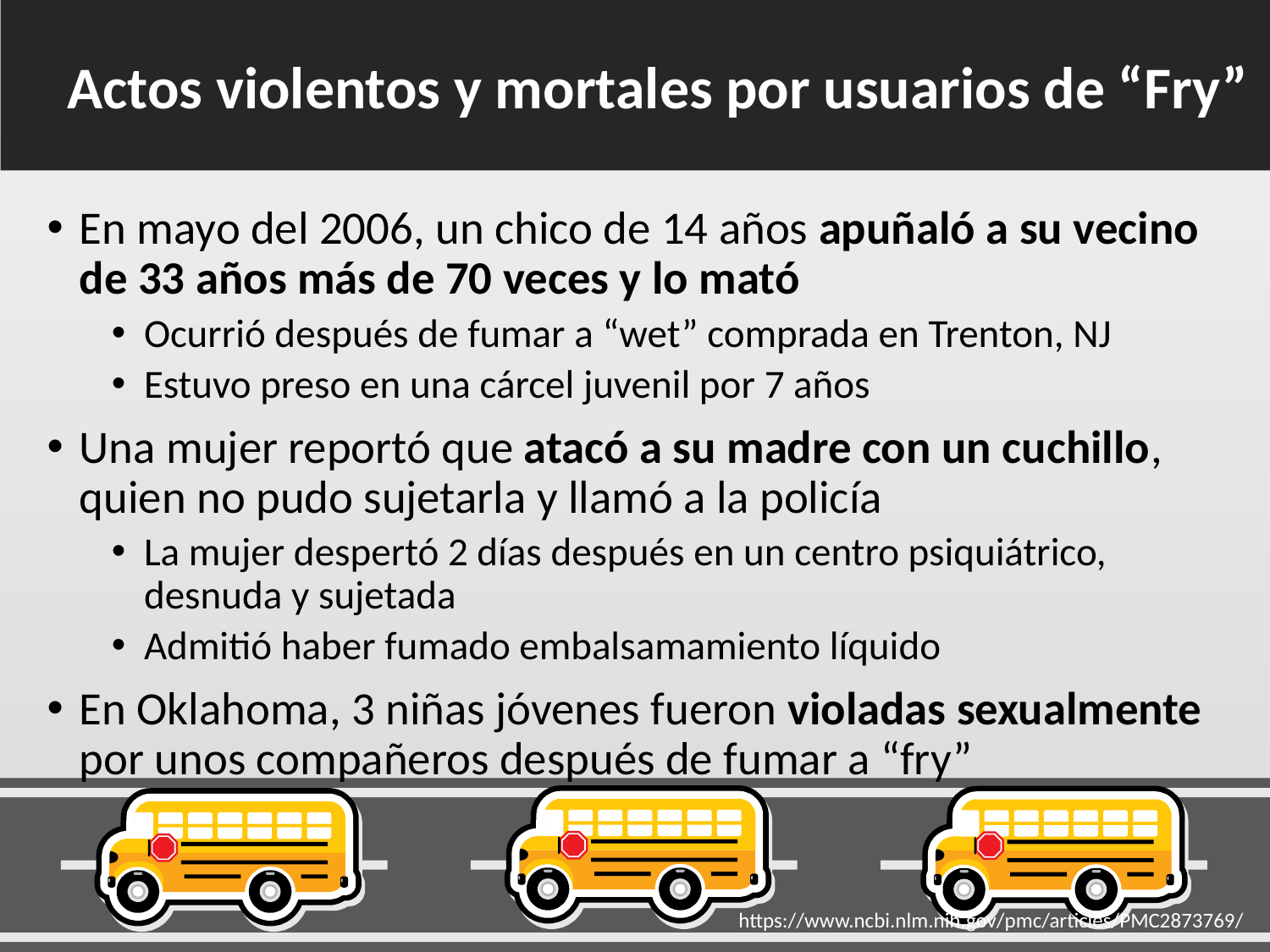

Actos violentos y mortales por usuarios de “Fry”
En mayo del 2006, un chico de 14 años apuñaló a su vecino de 33 años más de 70 veces y lo mató
Ocurrió después de fumar a “wet” comprada en Trenton, NJ
Estuvo preso en una cárcel juvenil por 7 años
Una mujer reportó que atacó a su madre con un cuchillo, quien no pudo sujetarla y llamó a la policía
La mujer despertó 2 días después en un centro psiquiátrico, desnuda y sujetada
Admitió haber fumado embalsamamiento líquido
En Oklahoma, 3 niñas jóvenes fueron violadas sexualmente por unos compañeros después de fumar a “fry”

https://www.ncbi.nlm.nih.gov/pmc/articles/PMC2873769/